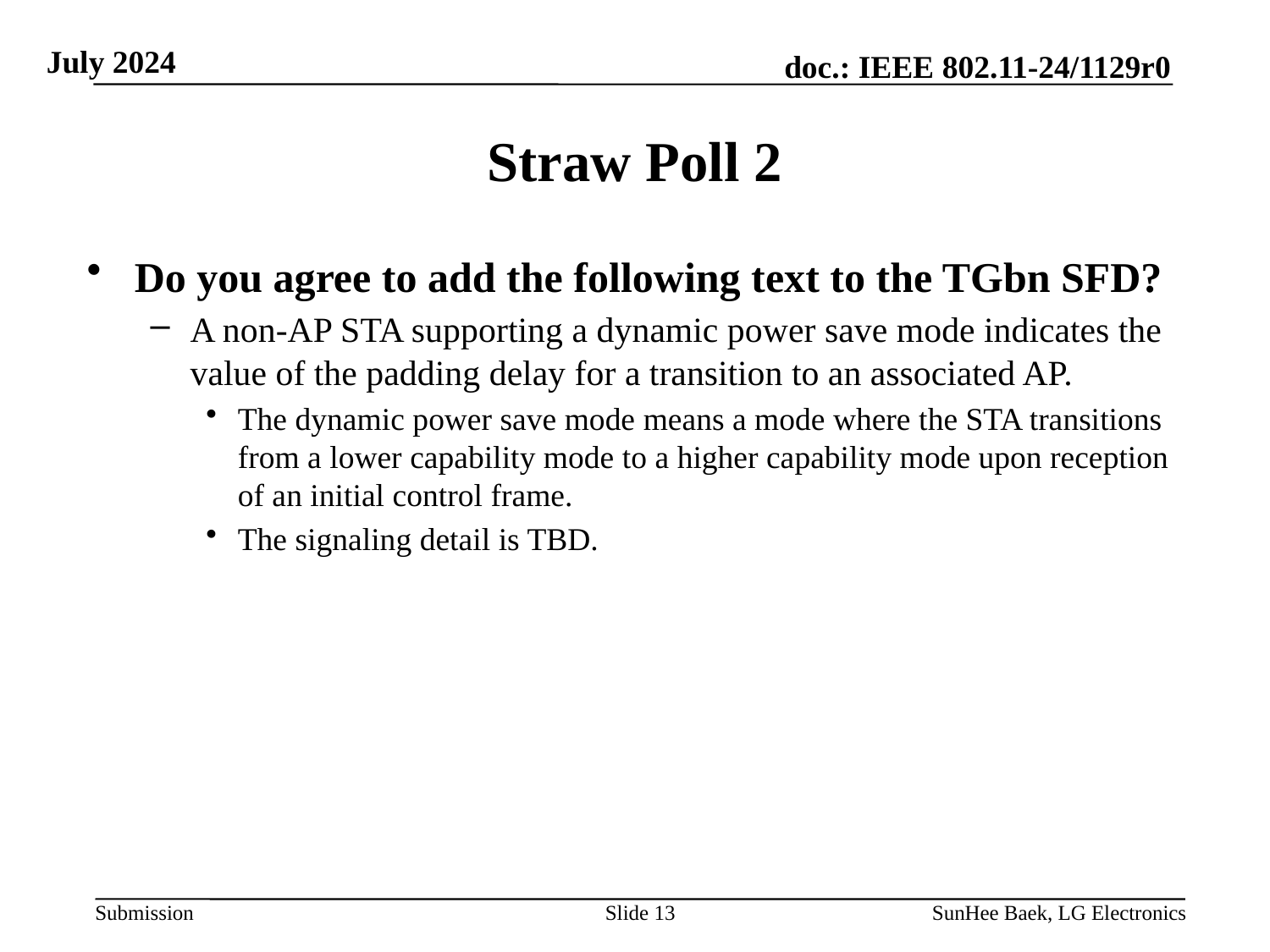

# Straw Poll 2
Do you agree to add the following text to the TGbn SFD?
A non-AP STA supporting a dynamic power save mode indicates the value of the padding delay for a transition to an associated AP.
The dynamic power save mode means a mode where the STA transitions from a lower capability mode to a higher capability mode upon reception of an initial control frame.
The signaling detail is TBD.
Slide 13
SunHee Baek, LG Electronics